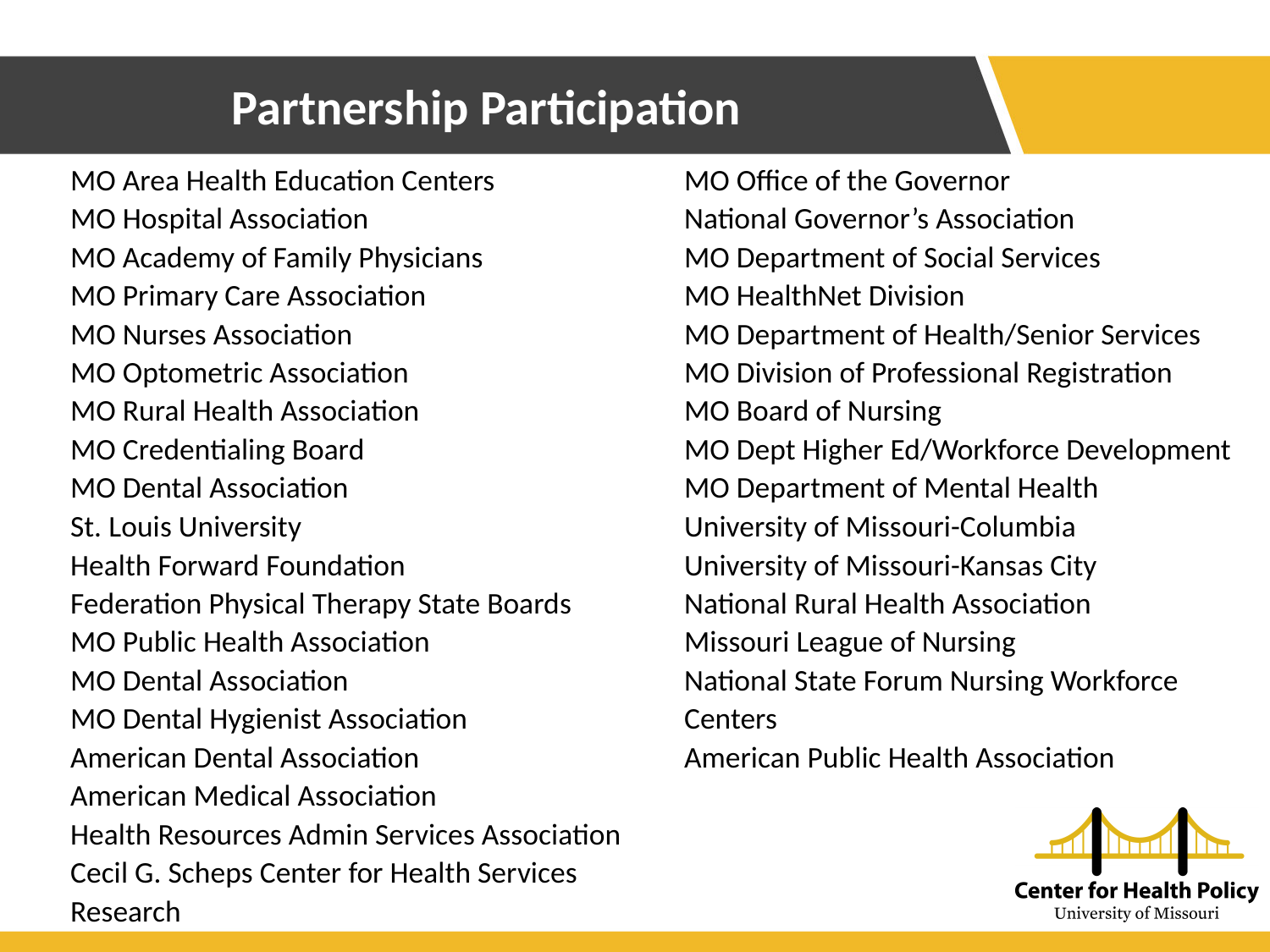

Partnership Participation
MO Area Health Education Centers
MO Hospital Association
MO Academy of Family Physicians
MO Primary Care Association
MO Nurses Association
MO Optometric Association
MO Rural Health Association
MO Credentialing Board
MO Dental Association
St. Louis University
Health Forward Foundation
Federation Physical Therapy State Boards
MO Public Health Association
MO Dental Association
MO Dental Hygienist Association
American Dental Association
American Medical Association
Health Resources Admin Services Association
Cecil G. Scheps Center for Health Services Research
MO Office of the Governor
National Governor’s Association
MO Department of Social Services
MO HealthNet Division
MO Department of Health/Senior Services
MO Division of Professional Registration
MO Board of Nursing
MO Dept Higher Ed/Workforce Development
MO Department of Mental Health
University of Missouri-Columbia
University of Missouri-Kansas City
National Rural Health Association
Missouri League of Nursing
National State Forum Nursing Workforce Centers
American Public Health Association